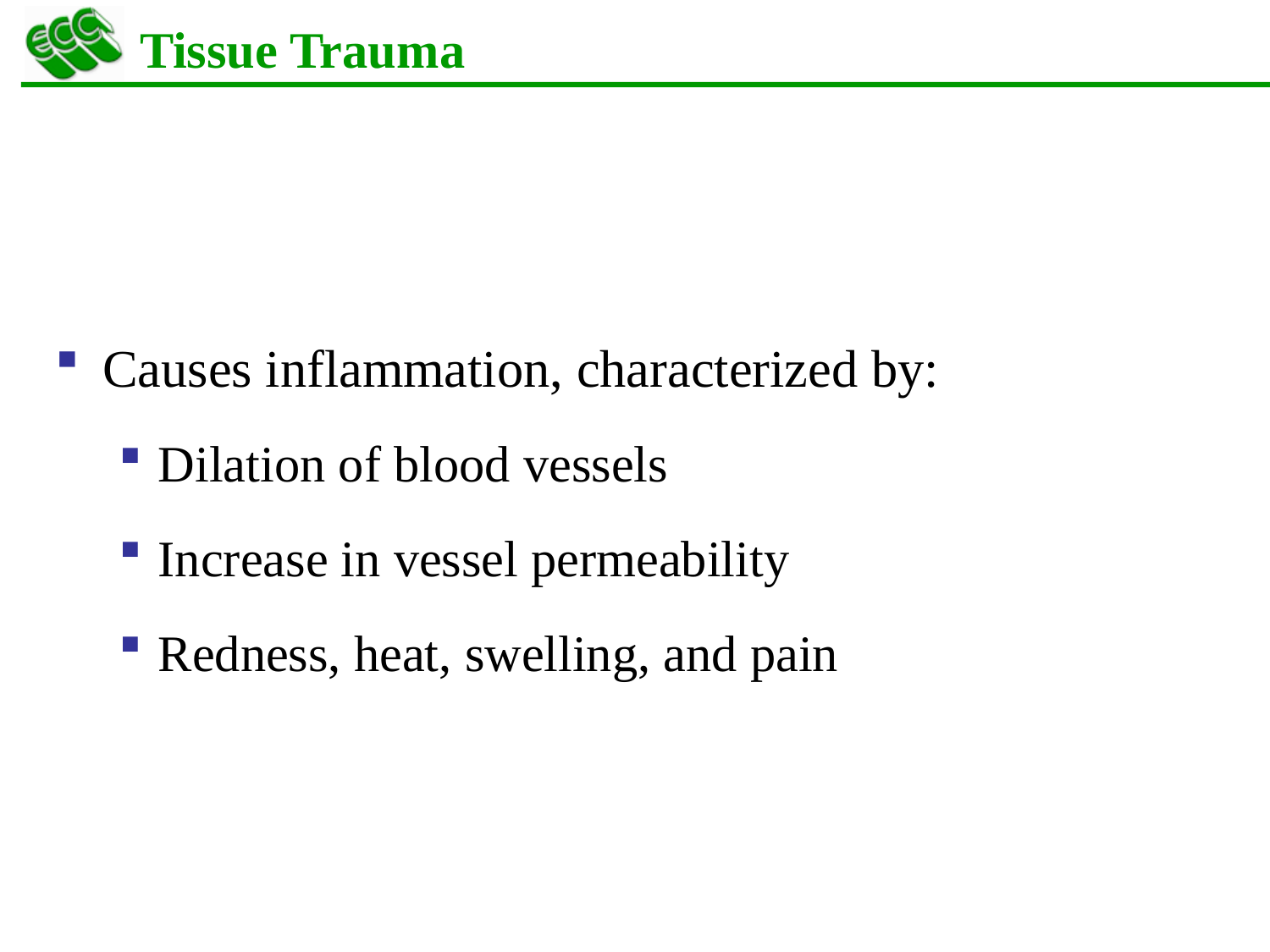

# Tissue Trauma
Causes inflammation, characterized by:
Dilation of blood vessels
Increase in vessel permeability
Redness, heat, swelling, and pain